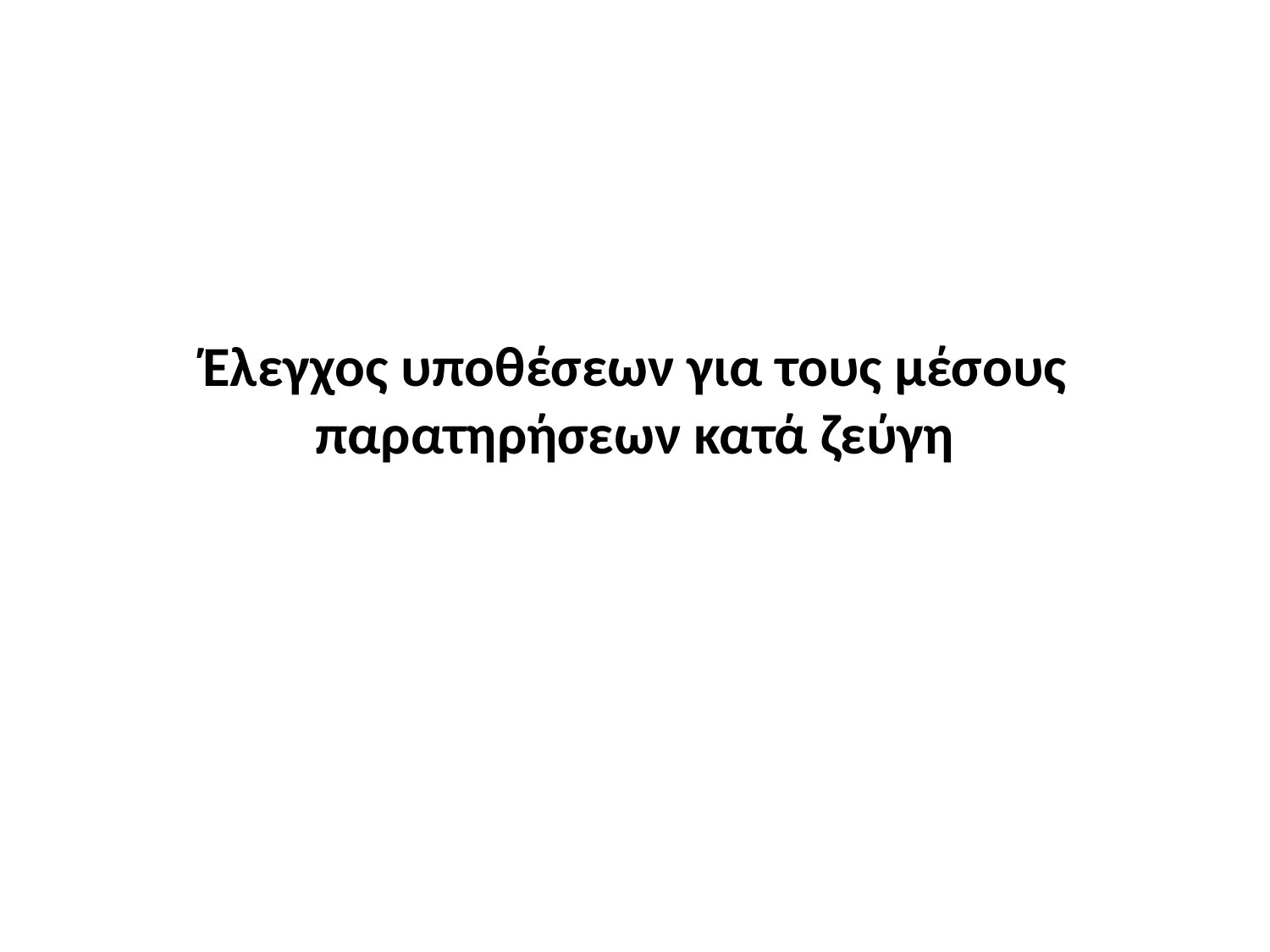

# Έλεγχος υποθέσεων για τους μέσους παρατηρήσεων κατά ζεύγη